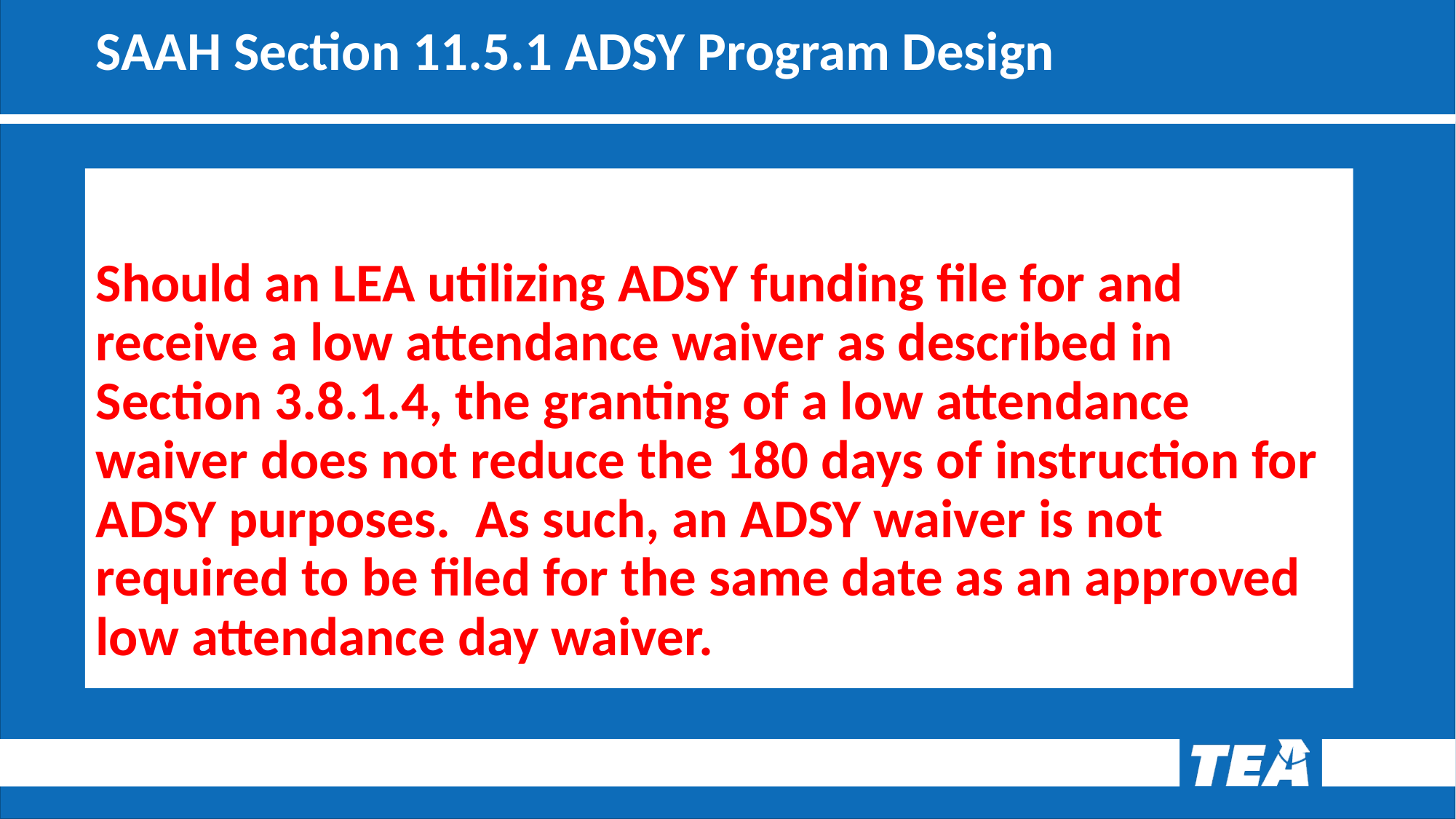

# SAAH Section 11.5.1 ADSY Program Design

Should an LEA utilizing ADSY funding file for and receive a low attendance waiver as described in Section 3.8.1.4, the granting of a low attendance waiver does not reduce the 180 days of instruction for ADSY purposes.  As such, an ADSY waiver is not required to be filed for the same date as an approved low attendance day waiver.